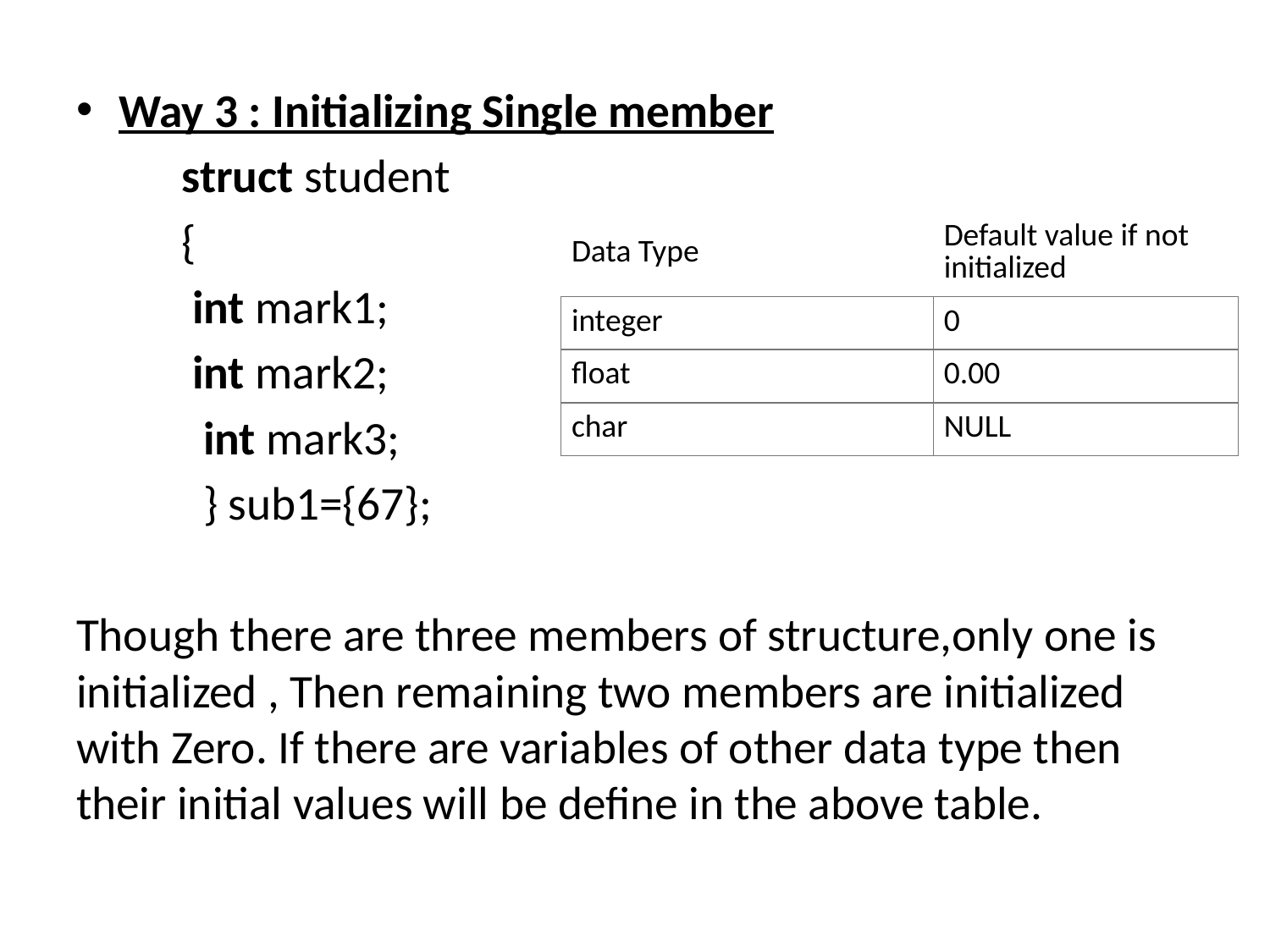

Way 3 : Initializing Single member
	struct student
	{
	 int mark1;
 	 int mark2;
            int mark3;
            } sub1={67};

Though there are three members of structure,only one is initialized , Then remaining two members are initialized with Zero. If there are variables of other data type then their initial values will be define in the above table.

| Data Type | Default value if not initialized |
| --- | --- |
| integer | 0 |
| float | 0.00 |
| char | NULL |